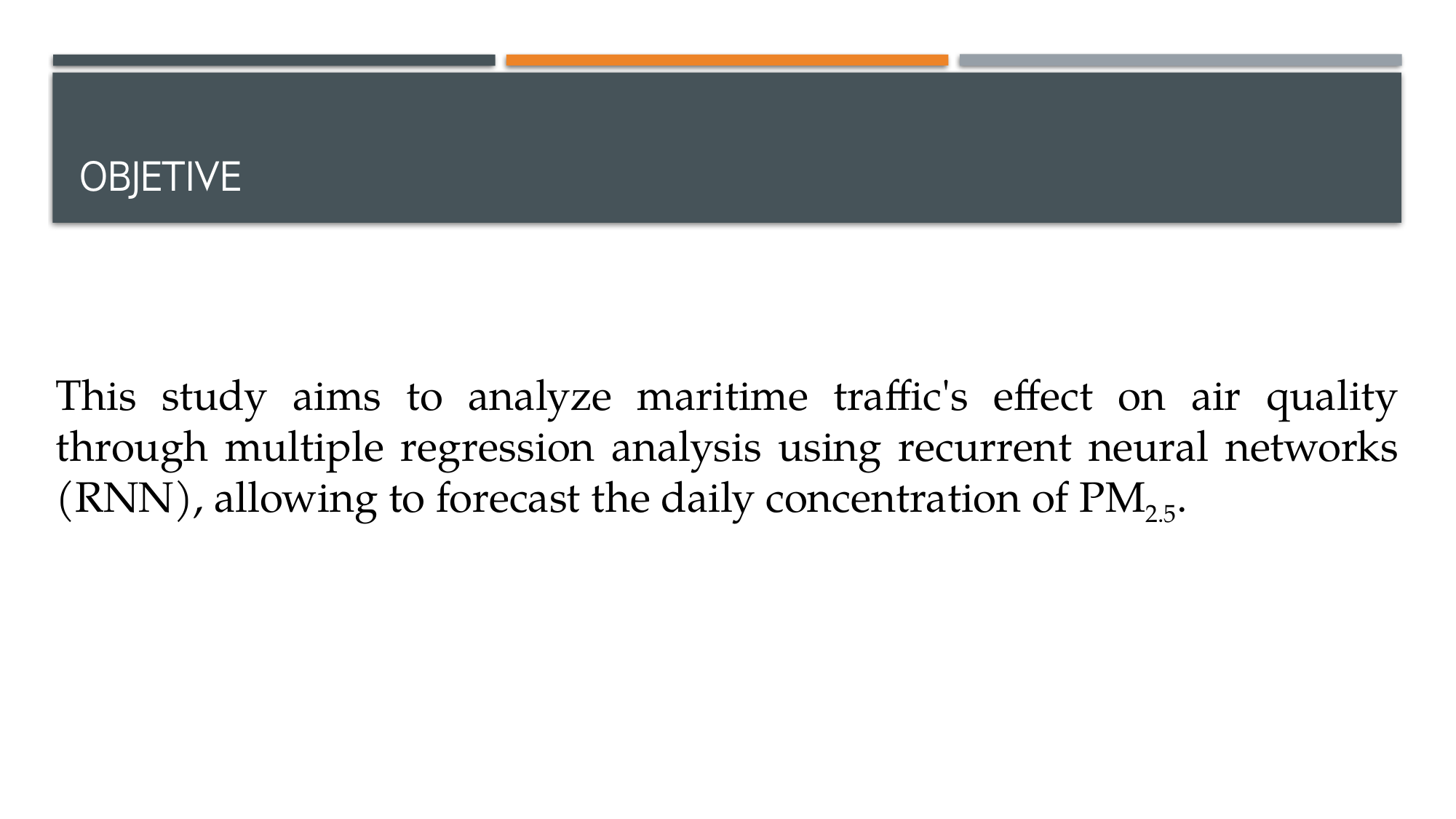

# objetive
This study aims to analyze maritime traffic's effect on air quality through multiple regression analysis using recurrent neural networks (RNN), allowing to forecast the daily concentration of PM2.5.